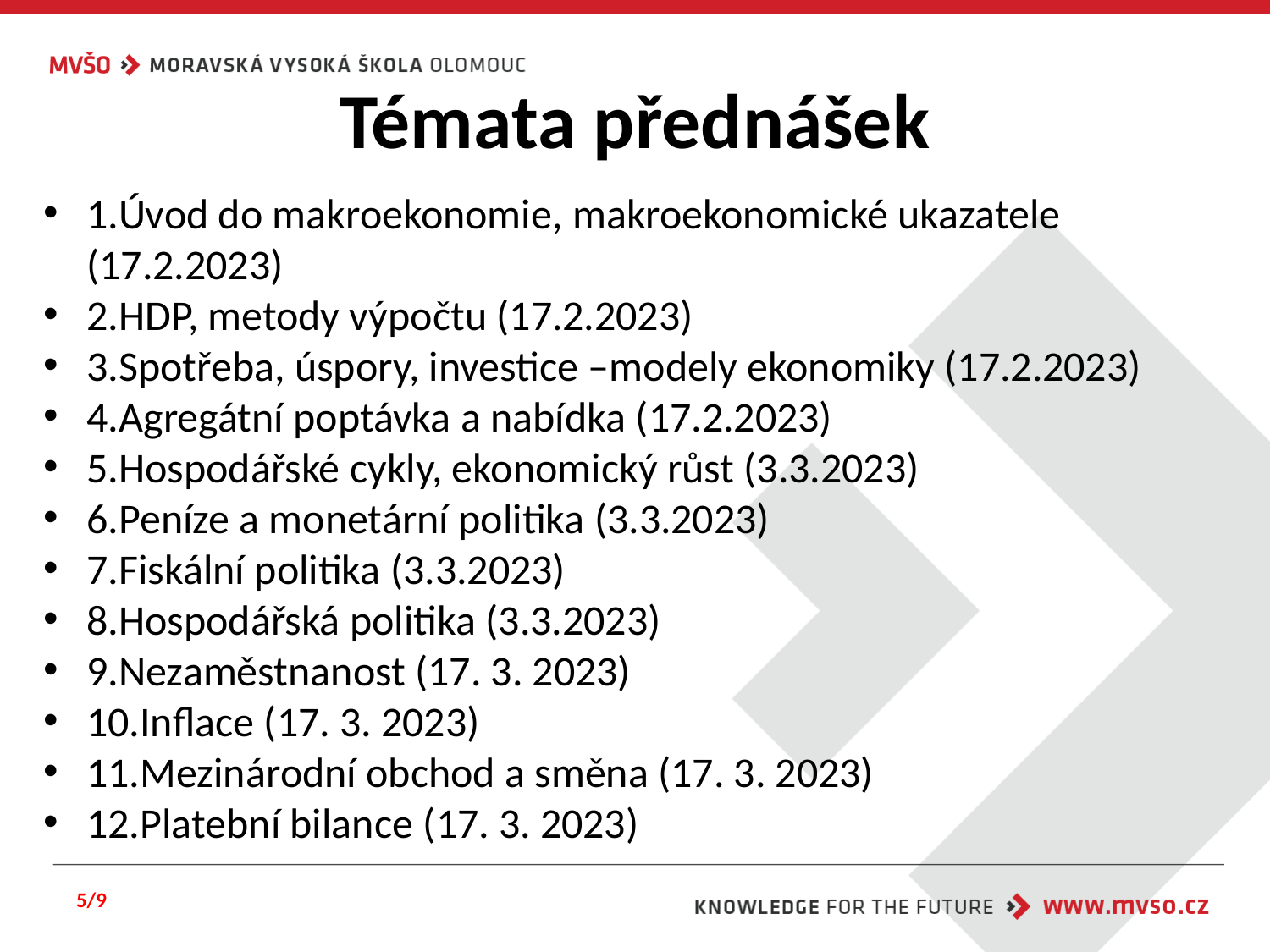

# Témata přednášek
1.Úvod do makroekonomie, makroekonomické ukazatele (17.2.2023)
2.HDP, metody výpočtu (17.2.2023)
3.Spotřeba, úspory, investice –modely ekonomiky (17.2.2023)
4.Agregátní poptávka a nabídka (17.2.2023)
5.Hospodářské cykly, ekonomický růst (3.3.2023)
6.Peníze a monetární politika (3.3.2023)
7.Fiskální politika (3.3.2023)
8.Hospodářská politika (3.3.2023)
9.Nezaměstnanost (17. 3. 2023)
10.Inflace (17. 3. 2023)
11.Mezinárodní obchod a směna (17. 3. 2023)
12.Platební bilance (17. 3. 2023)
5/9